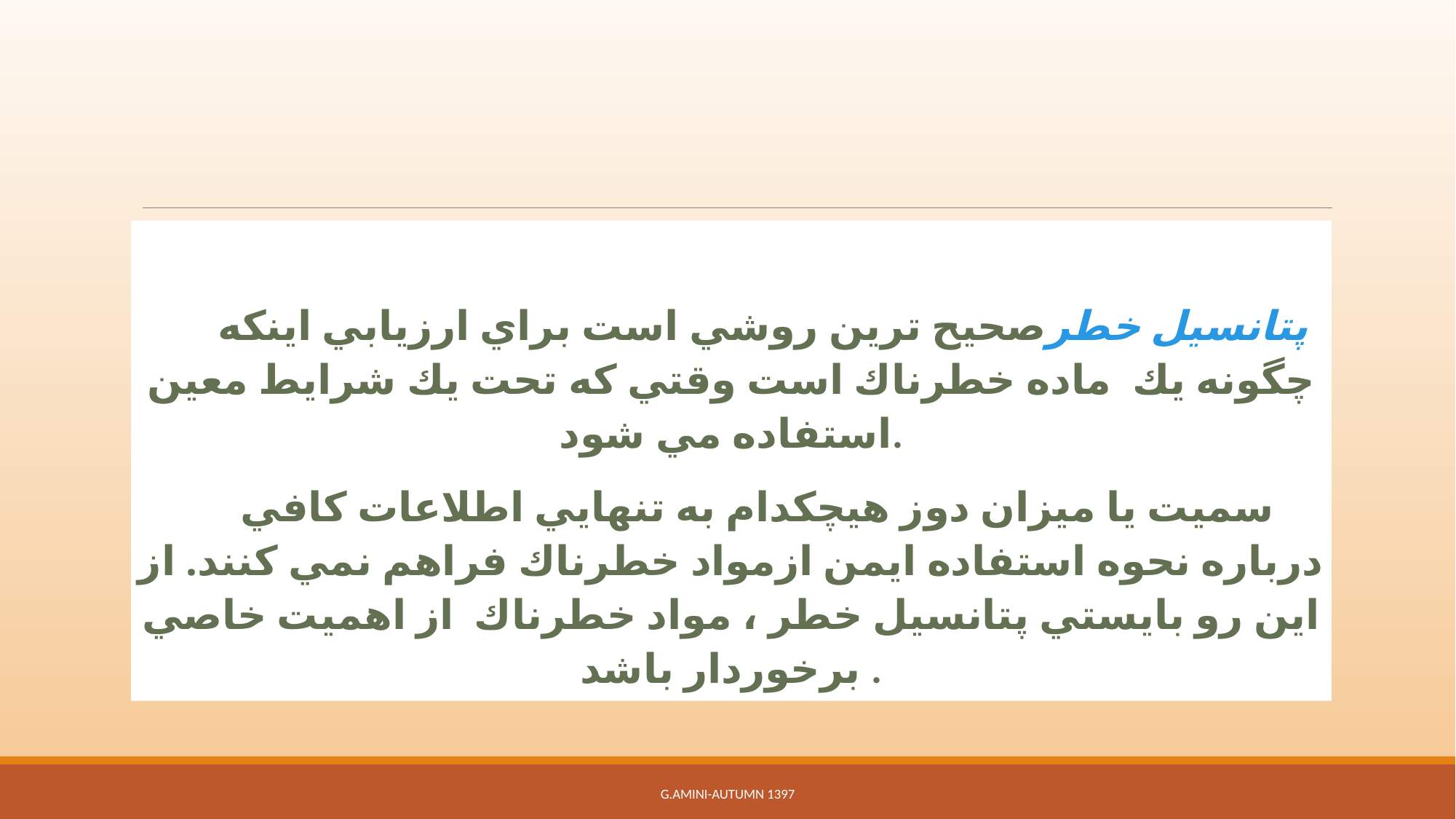

پتانسيل خطرصحيح ترين روشي است براي ارزيابي اينكه چگونه يك  ماده خطرناك است وقتي كه تحت يك شرايط معين استفاده مي شود.
     سميت يا ميزان دوز هيچكدام به تنهايي اطلاعات كافي درباره نحوه استفاده ايمن ازمواد خطرناك فراهم نمي كنند. از اين رو بايستي پتانسيل خطر ، مواد خطرناك  از اهميت خاصي برخوردار باشد .
G.Amini-Autumn 1397